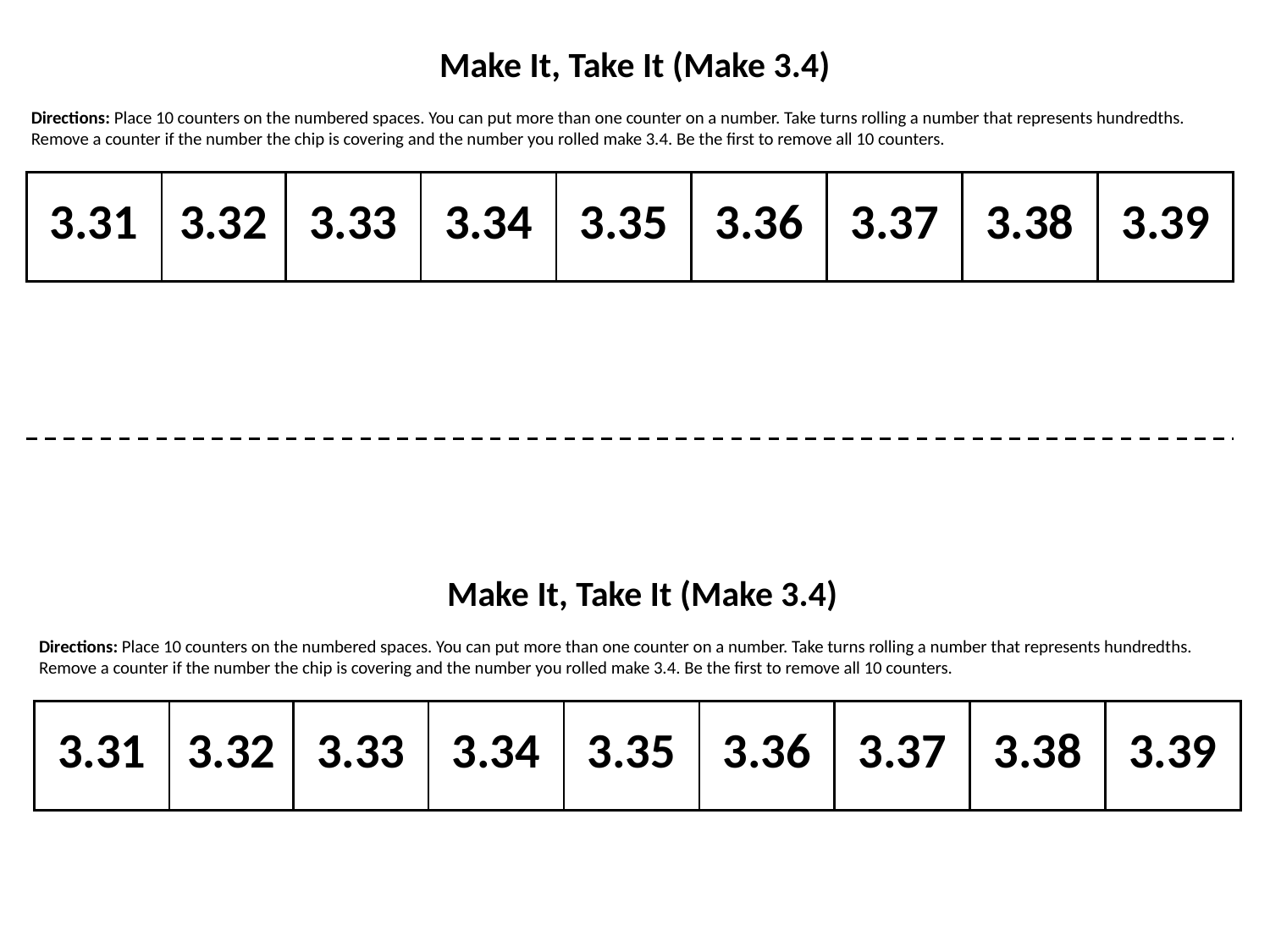

Make It, Take It (Make 3.4)
Directions: Place 10 counters on the numbered spaces. You can put more than one counter on a number. Take turns rolling a number that represents hundredths.  Remove a counter if the number the chip is covering and the number you rolled make 3.4. Be the first to remove all 10 counters.
| 3.31 | 3.32 | 3.33 | 3.34 | 3.35 | 3.36 | 3.37 | 3.38 | 3.39 |
| --- | --- | --- | --- | --- | --- | --- | --- | --- |
Make It, Take It (Make 3.4)
Directions: Place 10 counters on the numbered spaces. You can put more than one counter on a number. Take turns rolling a number that represents hundredths.  Remove a counter if the number the chip is covering and the number you rolled make 3.4. Be the first to remove all 10 counters.
| 3.31 | 3.32 | 3.33 | 3.34 | 3.35 | 3.36 | 3.37 | 3.38 | 3.39 |
| --- | --- | --- | --- | --- | --- | --- | --- | --- |